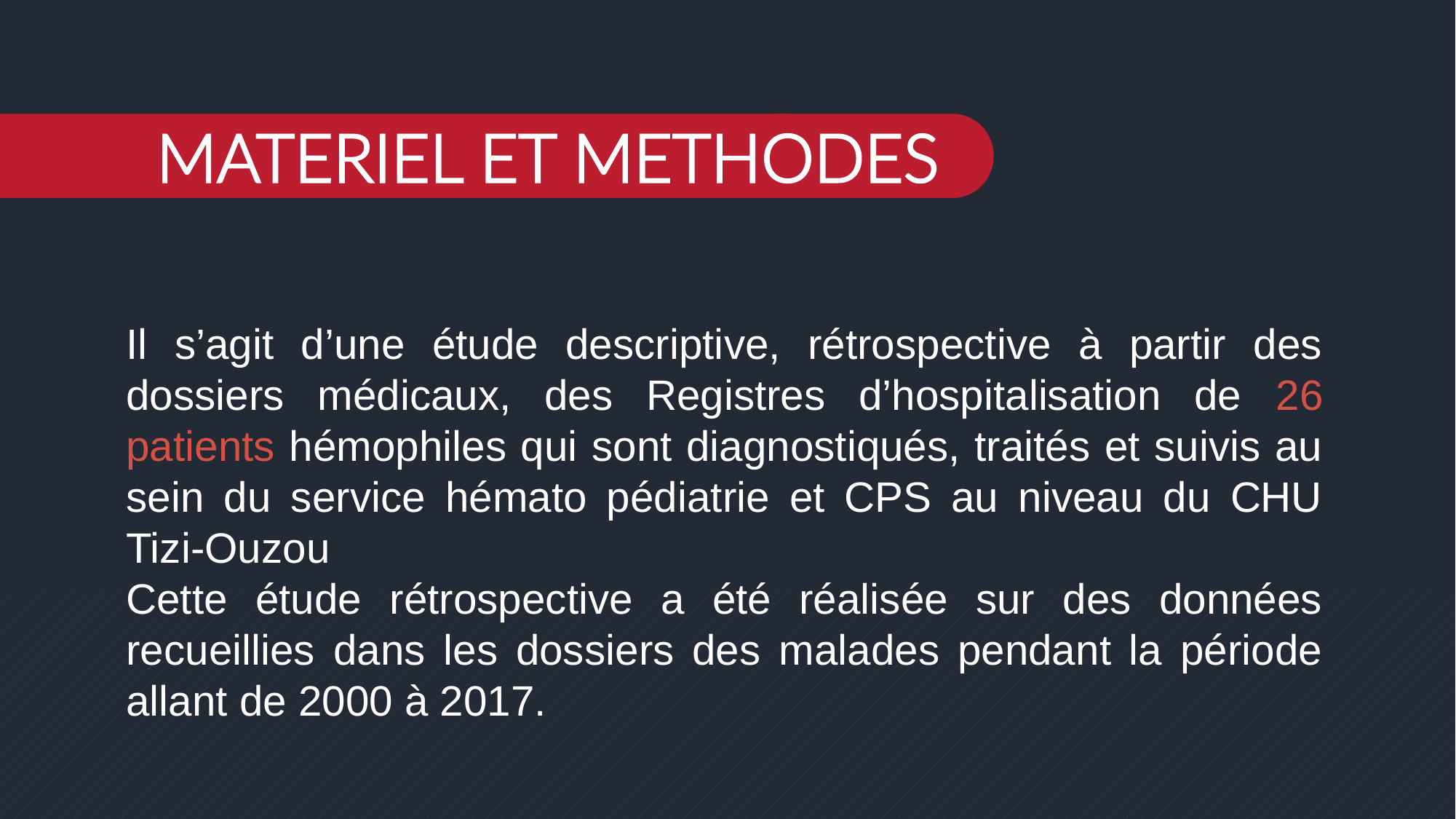

MATERIEL ET METHODES

Il s’agit d’une étude descriptive, rétrospective à partir des dossiers médicaux, des Registres d’hospitalisation de 26 patients hémophiles qui sont diagnostiqués, traités et suivis au sein du service hémato pédiatrie et CPS au niveau du CHU Tizi-Ouzou
Cette étude rétrospective a été réalisée sur des données recueillies dans les dossiers des malades pendant la période allant de 2000 à 2017.